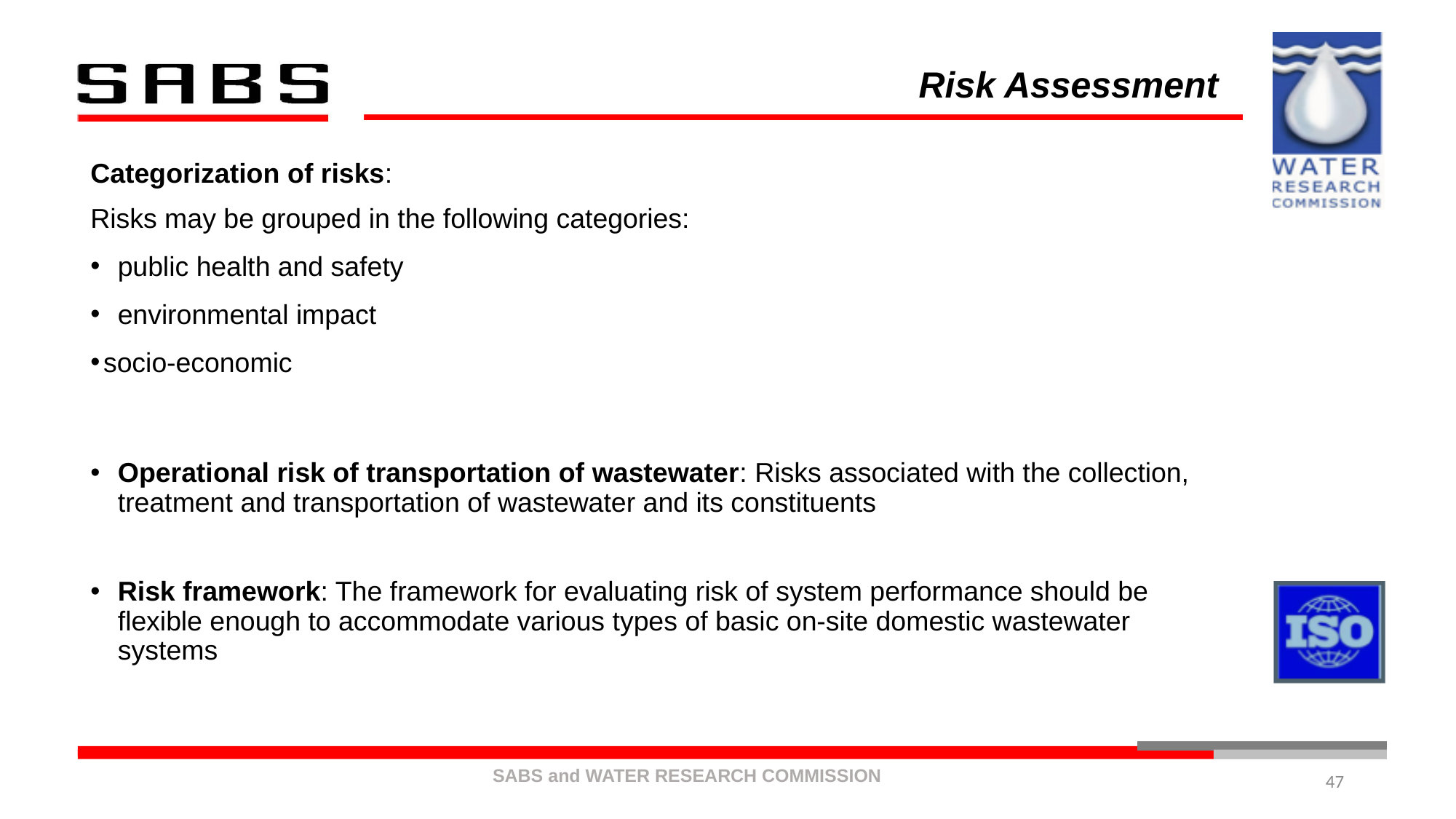

# Risk Assessment

Categorization of risks:
Risks may be grouped in the following categories:
public health and safety
environmental impact
socio-economic

Operational risk of transportation of wastewater: Risks associated with the collection, treatment and transportation of wastewater and its constituents

Risk framework: The framework for evaluating risk of system performance should be flexible enough to accommodate various types of basic on-site domestic wastewater systems

47